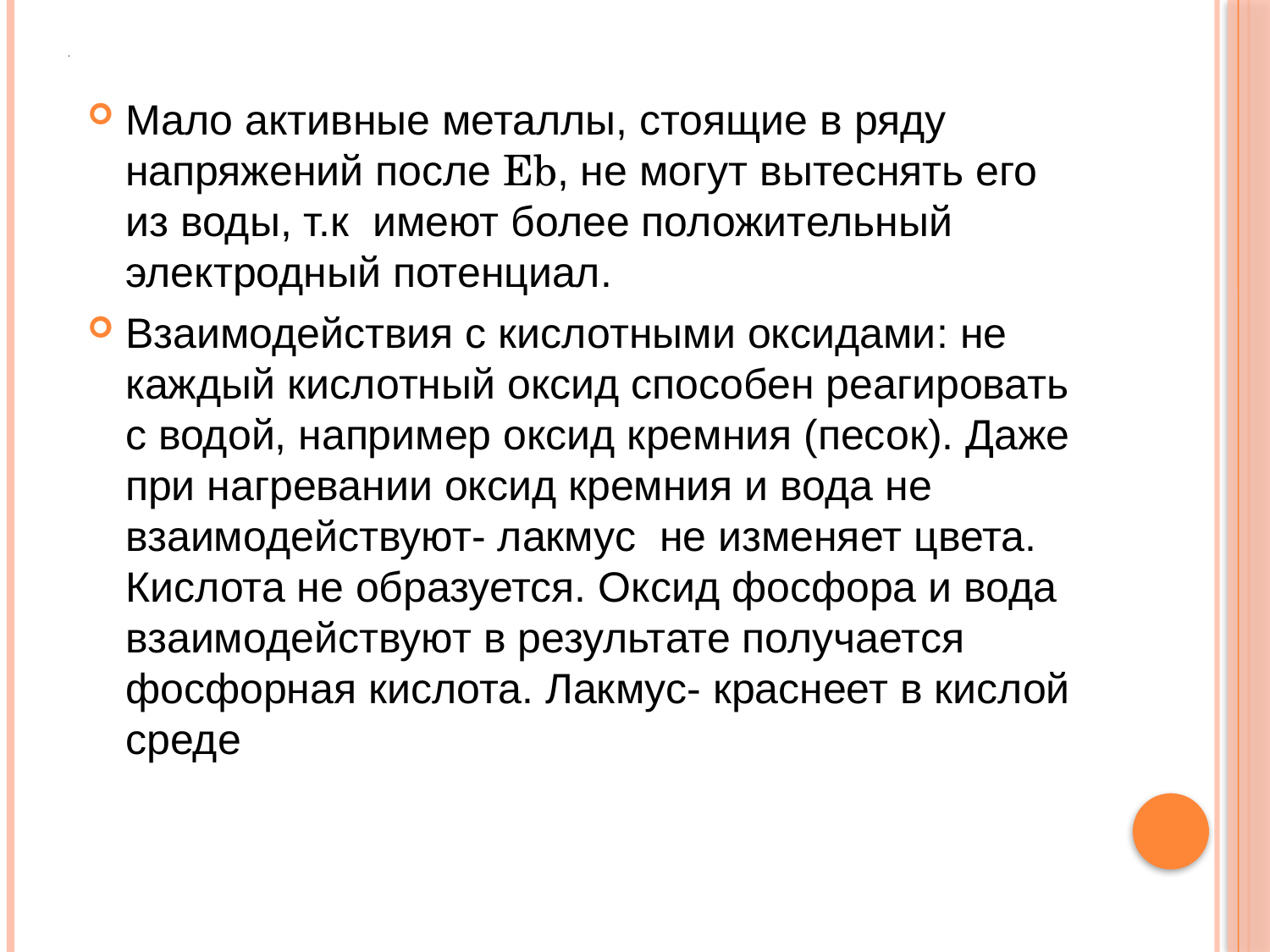

# .
Мало активные металлы, стоящие в ряду напряжений после Eb, не могут вытеснять его из воды, т.к  имеют более положительный электродный потенциал.
Взаимодействия с кислотными оксидами: не каждый кислотный оксид способен реагировать с водой, например оксид кремния (песок). Даже при нагревании оксид кремния и вода не взаимодействуют- лакмус  не изменяет цвета. Кислота не образуется. Оксид фосфора и вода взаимодействуют в результате получается фосфорная кислота. Лакмус- краснеет в кислой среде